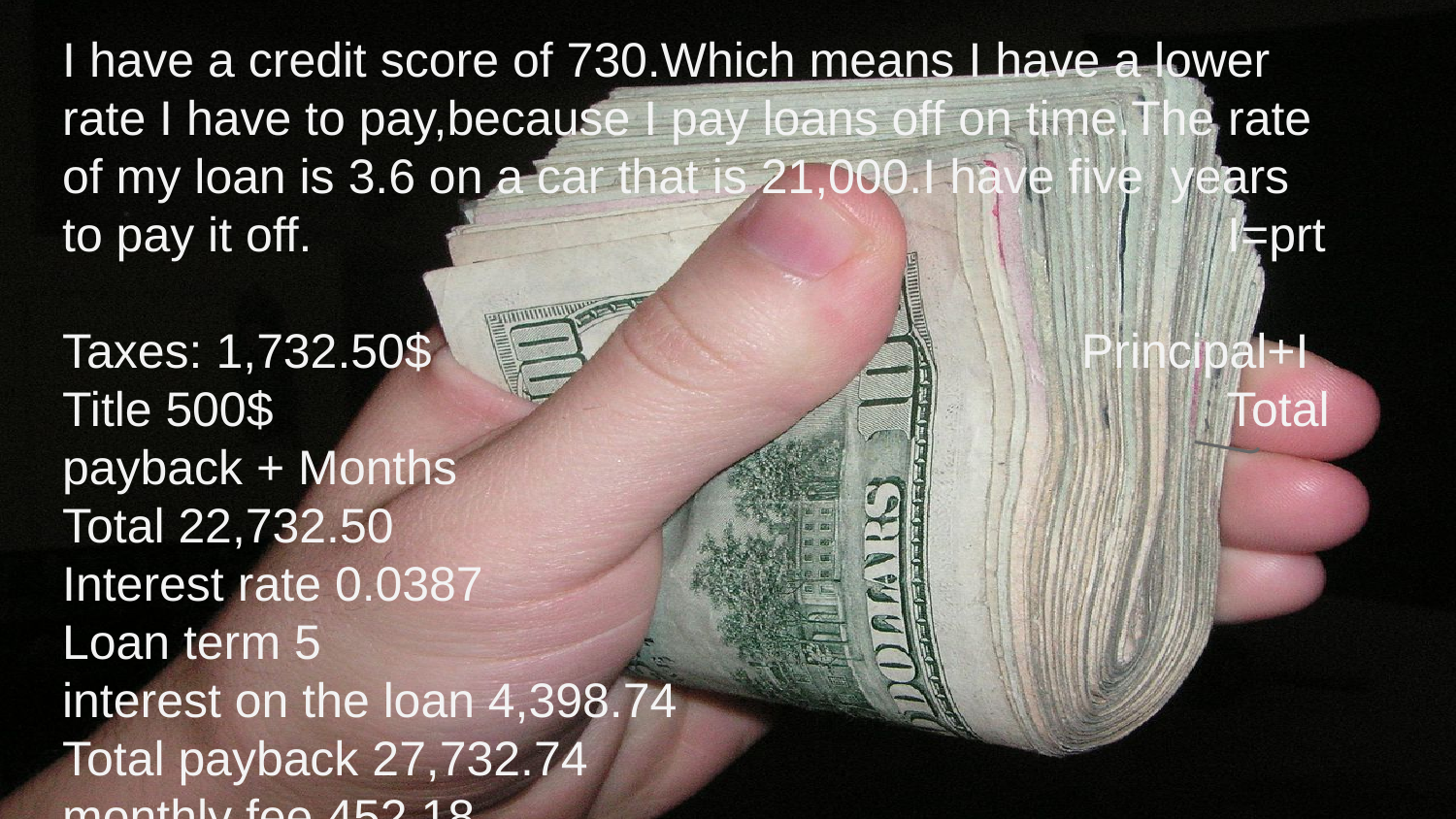

I have a credit score of 730.Which means I have a lower rate I have to pay,because I pay loans off on time.The rate of my loan is 3.6 on a car that is 21,000.I have five  years  to pay it off.							I=prt
Taxes: 1,732.50$					Principal+I
Title 500$							Total payback + Months
Total 22,732.50
Interest rate 0.0387
Loan term 5
interest on the loan 4,398.74
Total payback 27,732.74
monthly fee 452.18